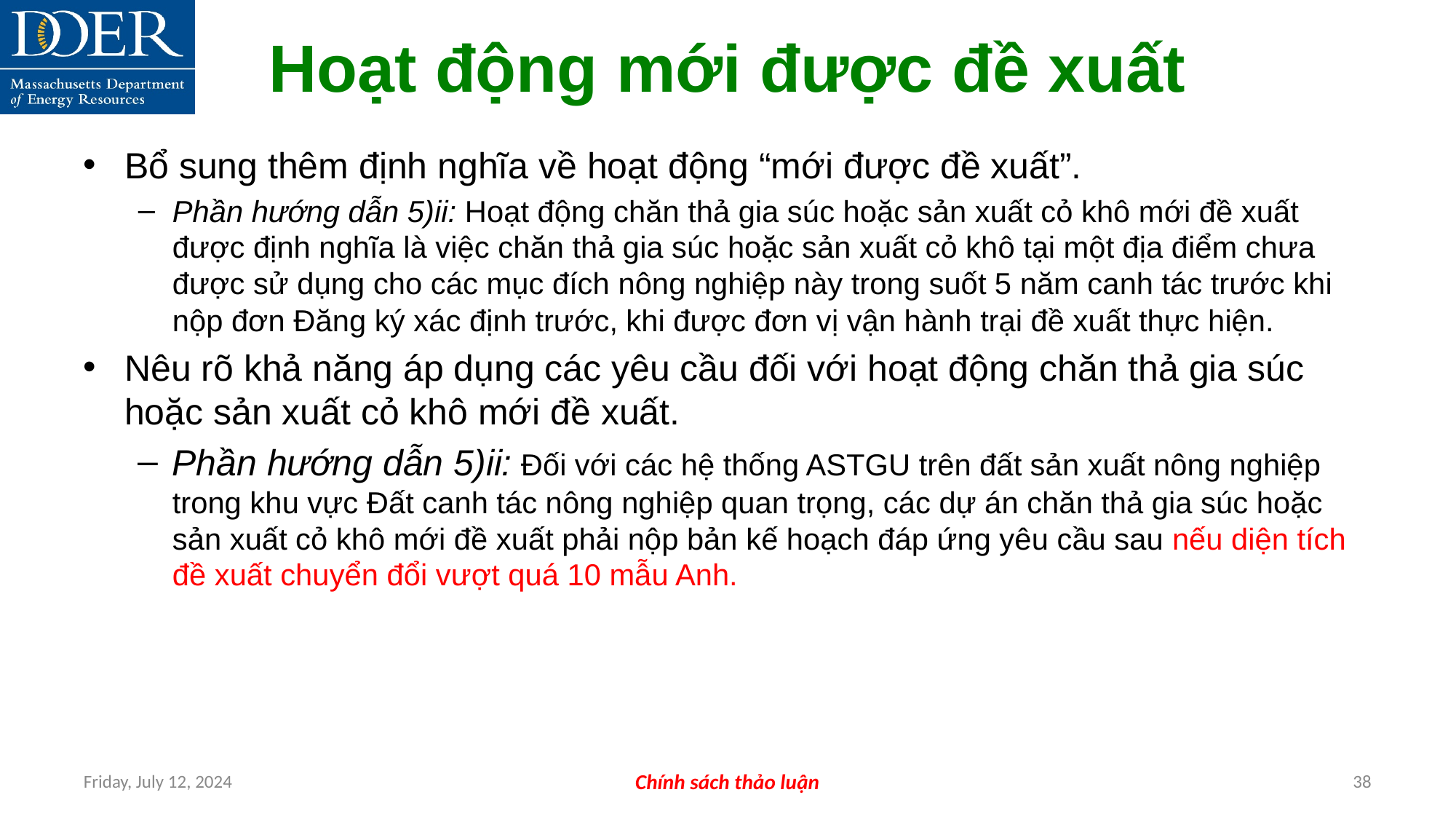

Hoạt động mới được đề xuất
Bổ sung thêm định nghĩa về hoạt động “mới được đề xuất”.
Phần hướng dẫn 5)ii: Hoạt động chăn thả gia súc hoặc sản xuất cỏ khô mới đề xuất được định nghĩa là việc chăn thả gia súc hoặc sản xuất cỏ khô tại một địa điểm chưa được sử dụng cho các mục đích nông nghiệp này trong suốt 5 năm canh tác trước khi nộp đơn Đăng ký xác định trước, khi được đơn vị vận hành trại đề xuất thực hiện.
Nêu rõ khả năng áp dụng các yêu cầu đối với hoạt động chăn thả gia súc hoặc sản xuất cỏ khô mới đề xuất.
Phần hướng dẫn 5)ii: Đối với các hệ thống ASTGU trên đất sản xuất nông nghiệp trong khu vực Đất canh tác nông nghiệp quan trọng, các dự án chăn thả gia súc hoặc sản xuất cỏ khô mới đề xuất phải nộp bản kế hoạch đáp ứng yêu cầu sau nếu diện tích đề xuất chuyển đổi vượt quá 10 mẫu Anh.

Friday, July 12, 2024
Chính sách thảo luận
38